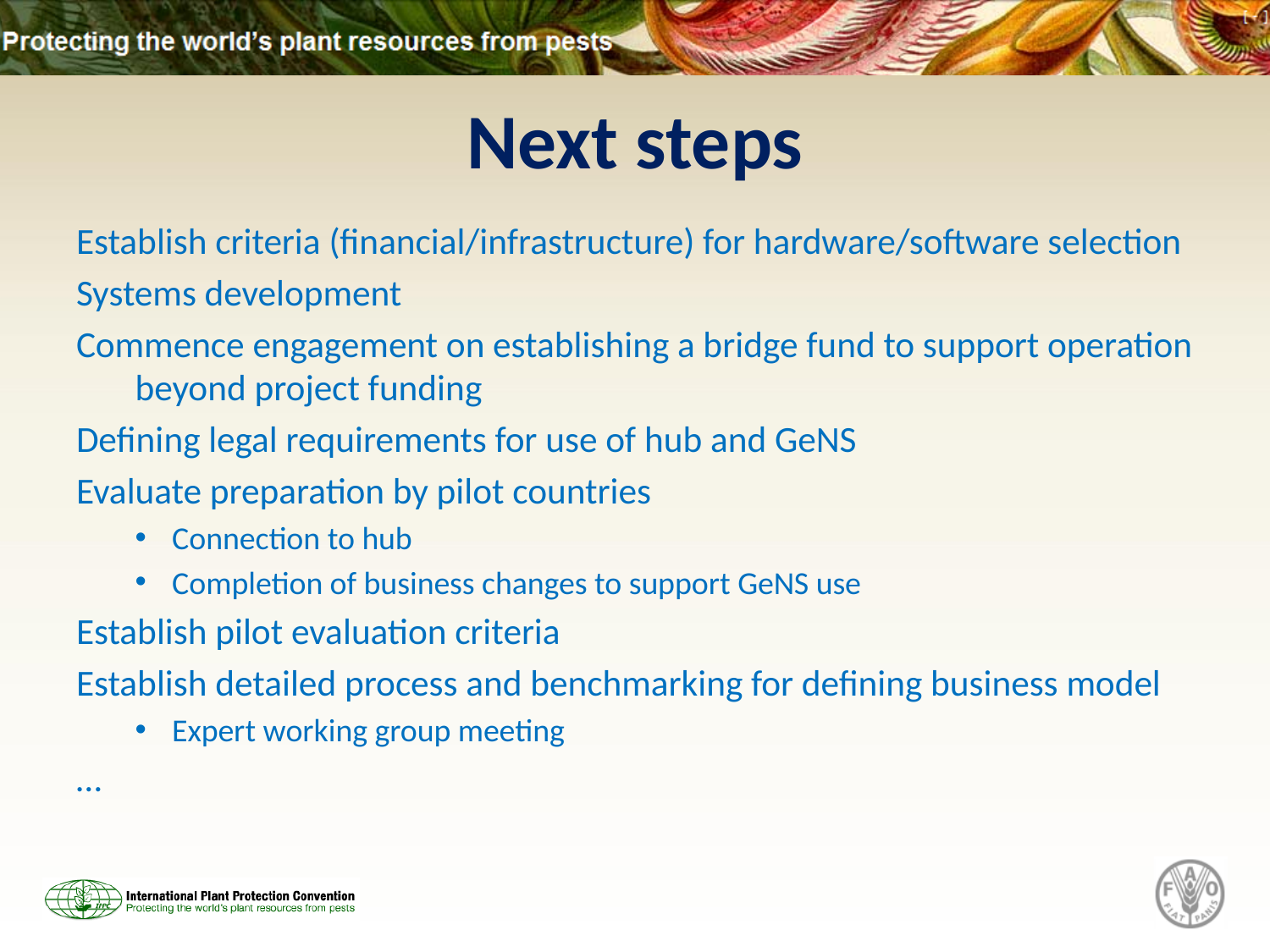

# Next steps
Establish criteria (financial/infrastructure) for hardware/software selection
Systems development
Commence engagement on establishing a bridge fund to support operation beyond project funding
Defining legal requirements for use of hub and GeNS
Evaluate preparation by pilot countries
Connection to hub
Completion of business changes to support GeNS use
Establish pilot evaluation criteria
Establish detailed process and benchmarking for defining business model
Expert working group meeting
…